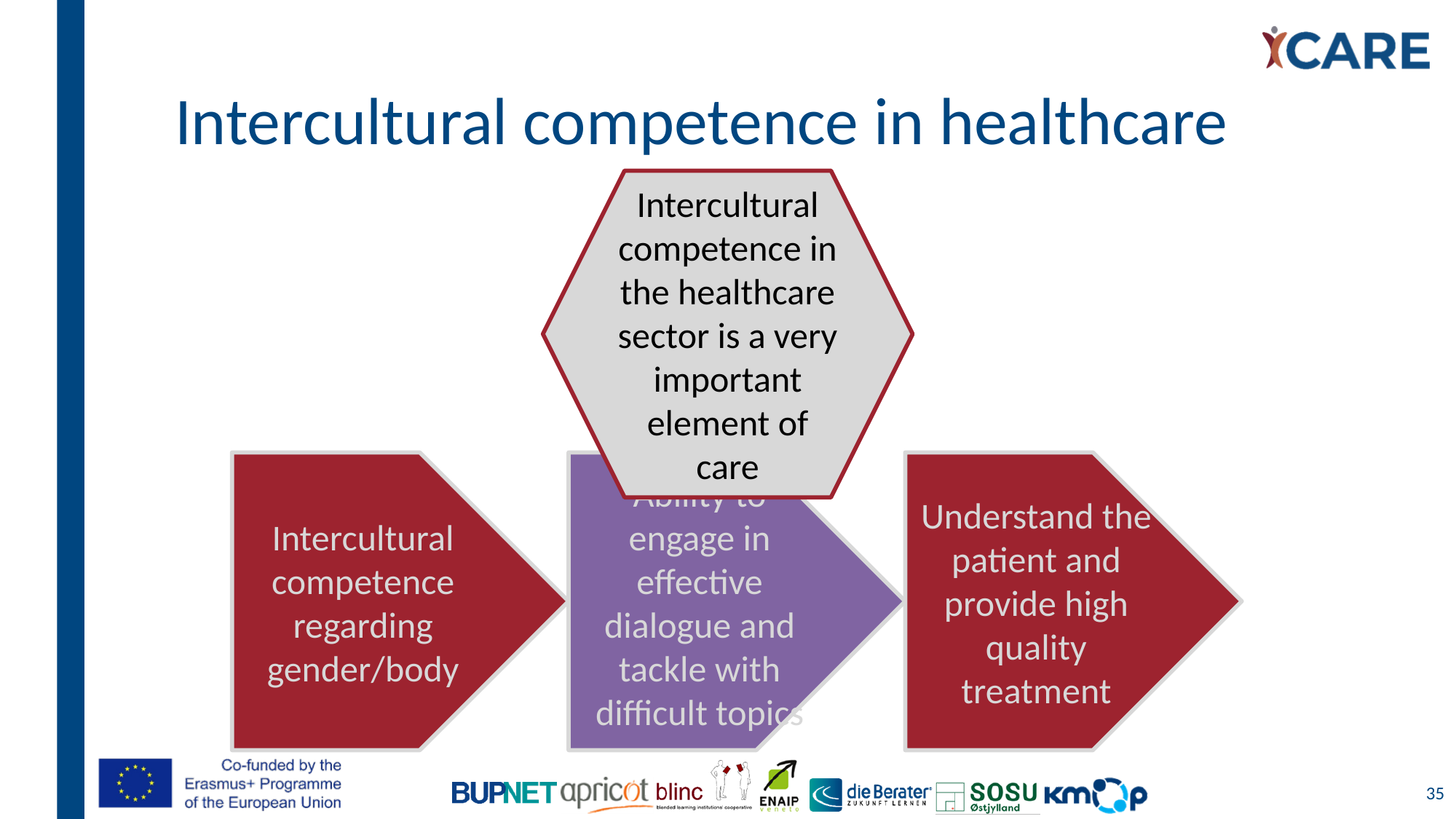

# Intercultural competence in healthcare
Intercultural competence in the healthcare sector is a very important element of care
Intercultural competence regarding gender/body
Ability to engage in effective dialogue and tackle with difficult topics
Understand the patient and provide high quality treatment
35